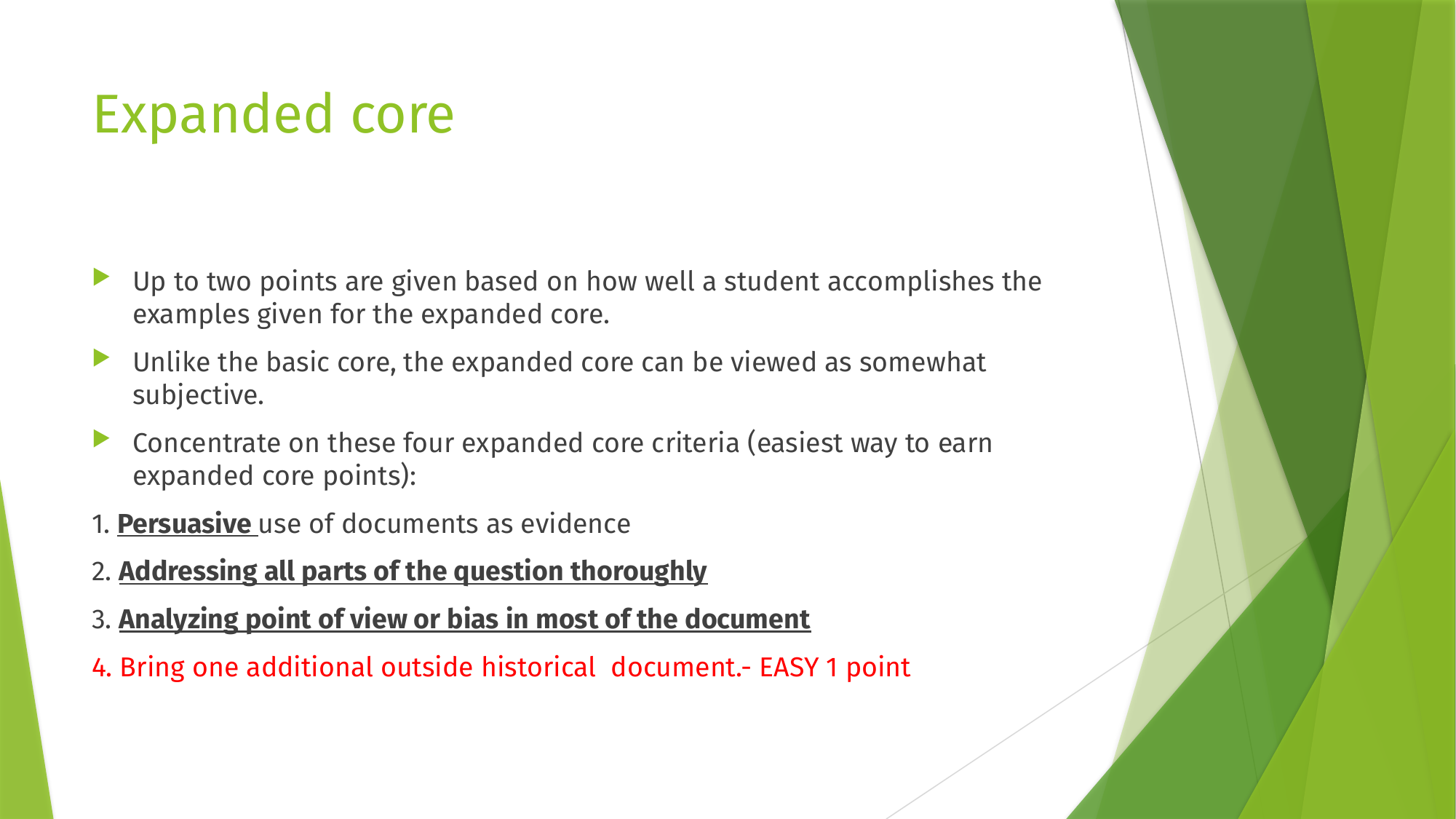

# Expanded core
Up to two points are given based on how well a student accomplishes the examples given for the expanded core.
Unlike the basic core, the expanded core can be viewed as somewhat subjective.
Concentrate on these four expanded core criteria (easiest way to earn expanded core points):
1. Persuasive use of documents as evidence
2. Addressing all parts of the question thoroughly
3. Analyzing point of view or bias in most of the document
4. Bring one additional outside historical  document.- EASY 1 point